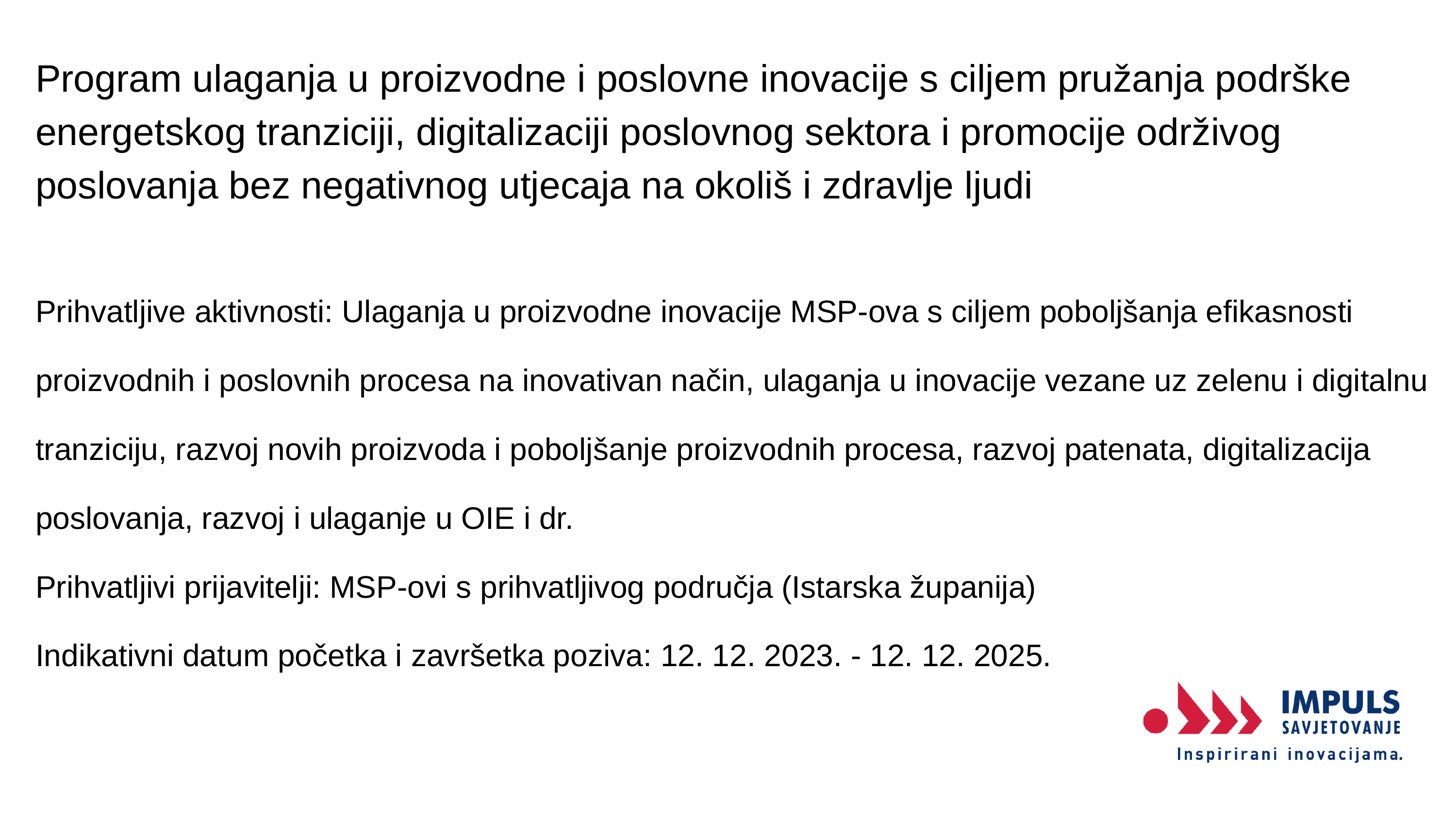

Program ulaganja u proizvodne i poslovne inovacije s ciljem pružanja podrške energetskog tranziciji, digitalizaciji poslovnog sektora i promocije održivog poslovanja bez negativnog utjecaja na okoliš i zdravlje ljudi

Prihvatljive aktivnosti: Ulaganja u proizvodne inovacije MSP-ova s ciljem poboljšanja efikasnosti proizvodnih i poslovnih procesa na inovativan način, ulaganja u inovacije vezane uz zelenu i digitalnu tranziciju, razvoj novih proizvoda i poboljšanje proizvodnih procesa, razvoj patenata, digitalizacija poslovanja, razvoj i ulaganje u OIE i dr.
Prihvatljivi prijavitelji: MSP-ovi s prihvatljivog područja (Istarska županija)
Indikativni datum početka i završetka poziva: 12. 12. 2023. - 12. 12. 2025.